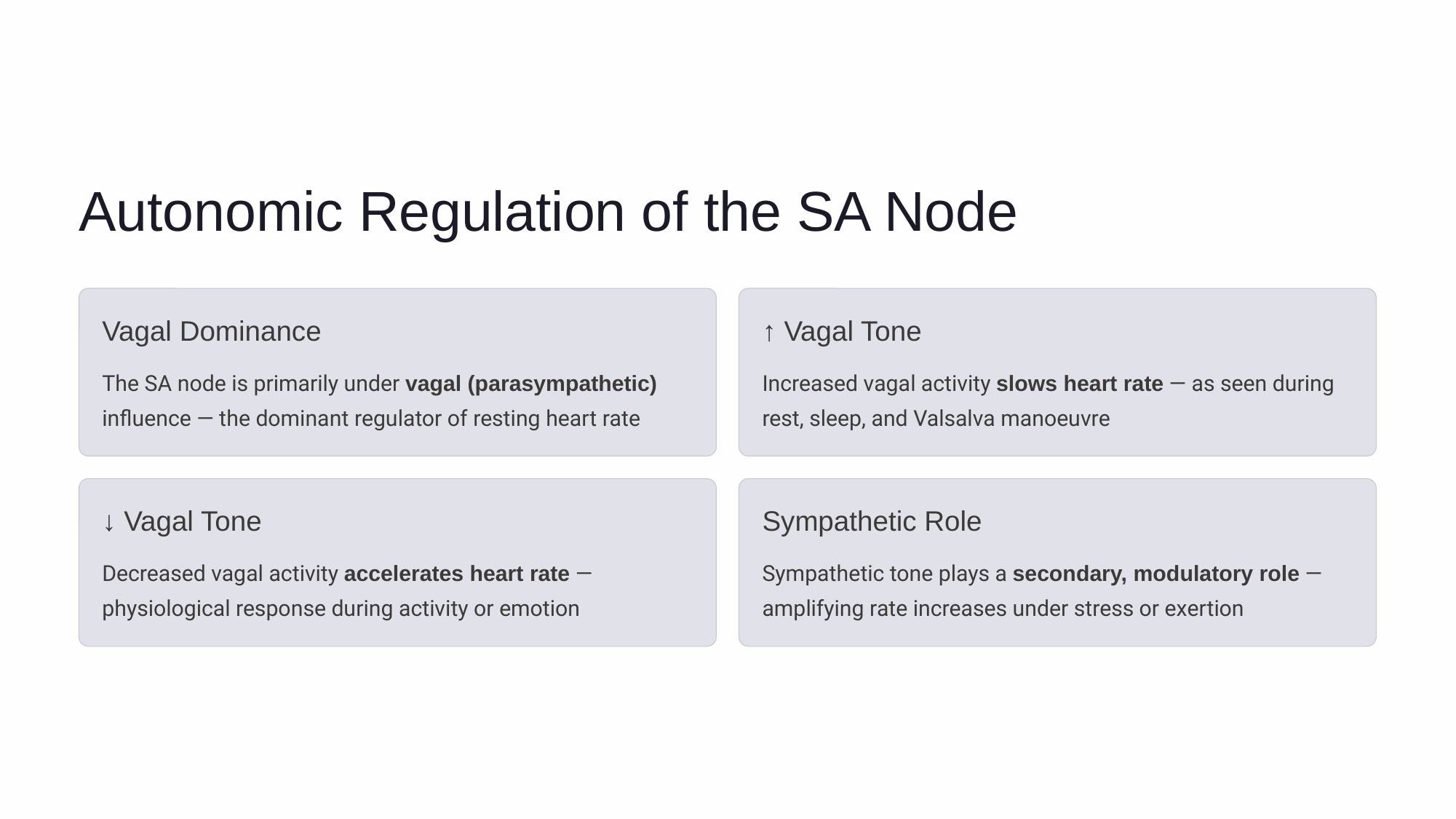

Autonomic Regulation of the SA Node

Vagal Dominance
↑ Vagal Tone
The SA node is primarily under vagal (parasympathetic) influence — the dominant regulator of resting heart rate
Increased vagal activity slows heart rate — as seen during rest, sleep, and Valsalva manoeuvre

↓ Vagal Tone
Sympathetic Role
Decreased vagal activity accelerates heart rate — physiological response during activity or emotion
Sympathetic tone plays a secondary, modulatory role — amplifying rate increases under stress or exertion